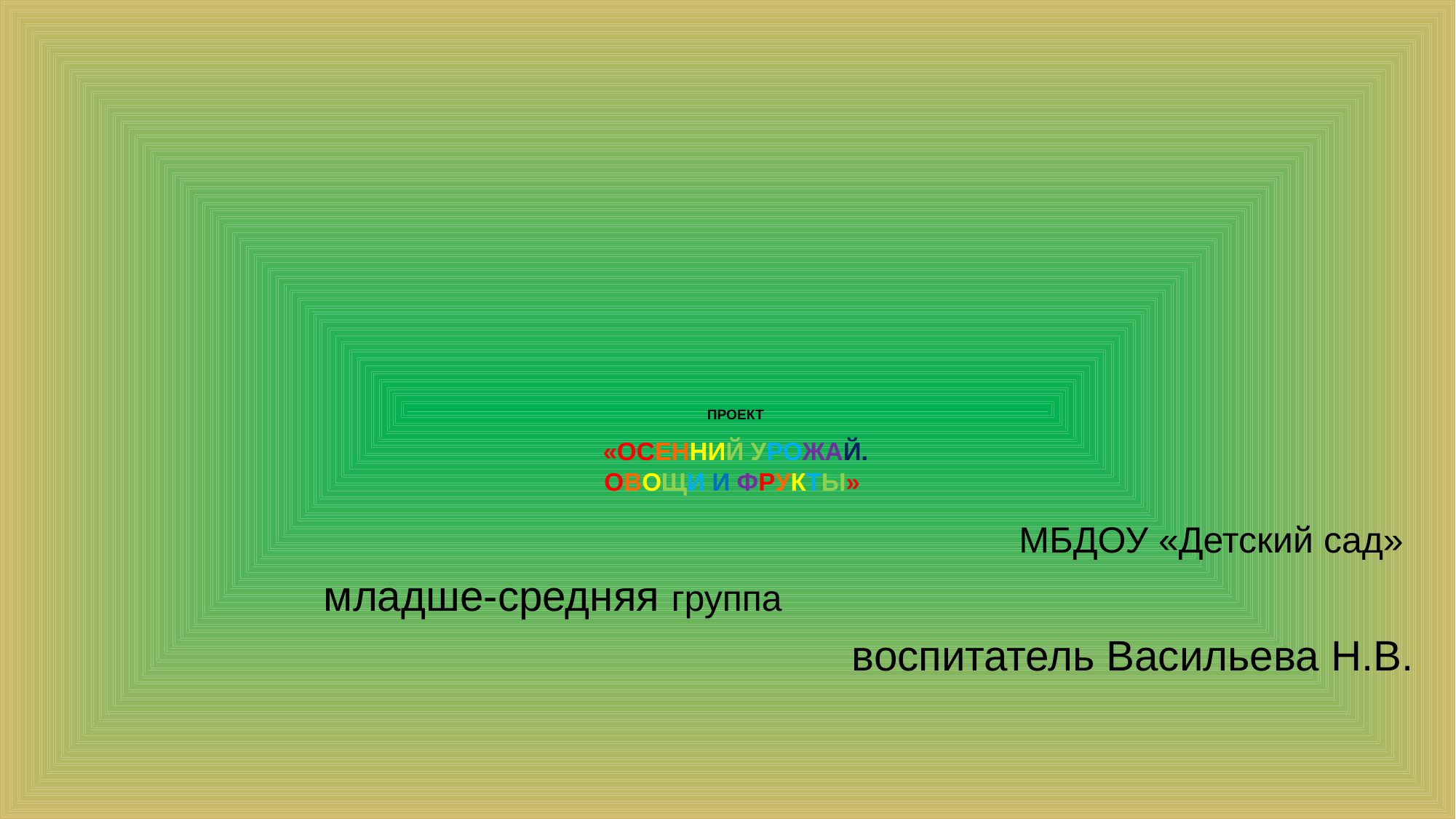

# Проект «ОСЕННИЙ УРОЖАЙ. Овощи и фрукты»

                                                                      МБДОУ «Детский сад»
младше-средняя группа
воспитатель Васильева Н.В.